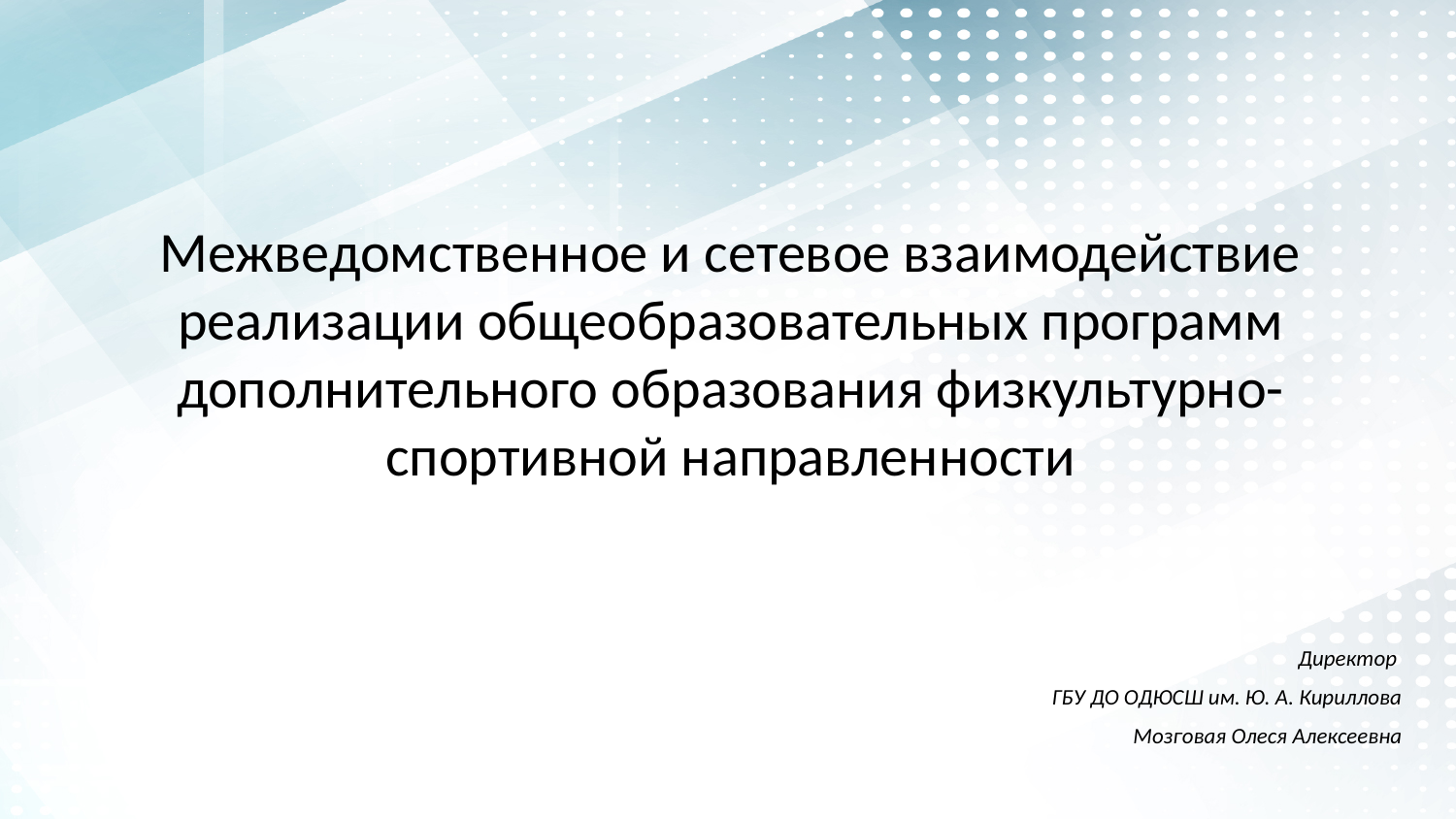

# Межведомственное и сетевое взаимодействие реализации общеобразовательных программ дополнительного образования физкультурно-спортивной направленности
Директор
ГБУ ДО ОДЮСШ им. Ю. А. Кириллова
Мозговая Олеся Алексеевна